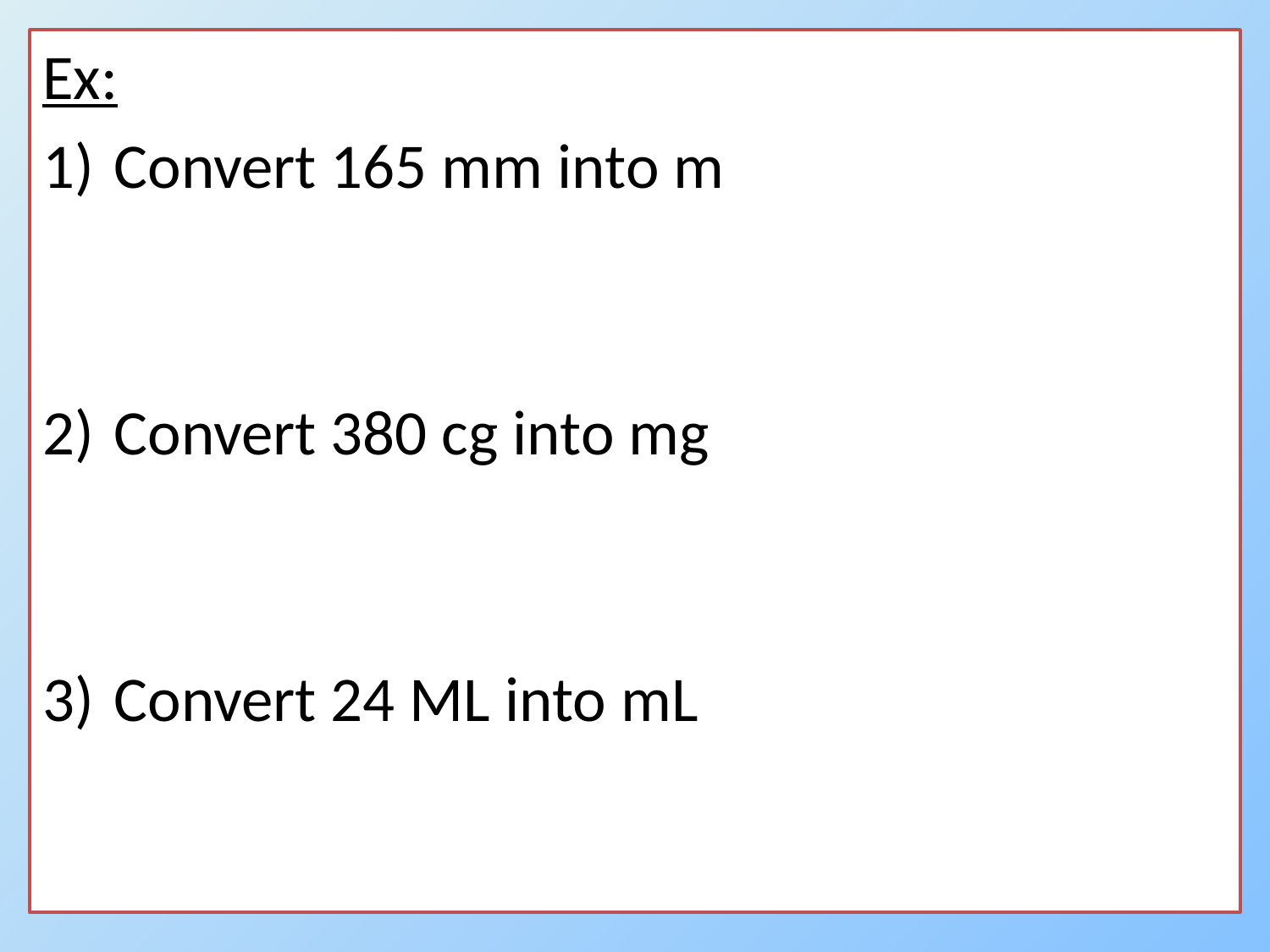

Ex:
Convert 165 mm into m

Convert 380 cg into mg

Convert 24 ML into mL